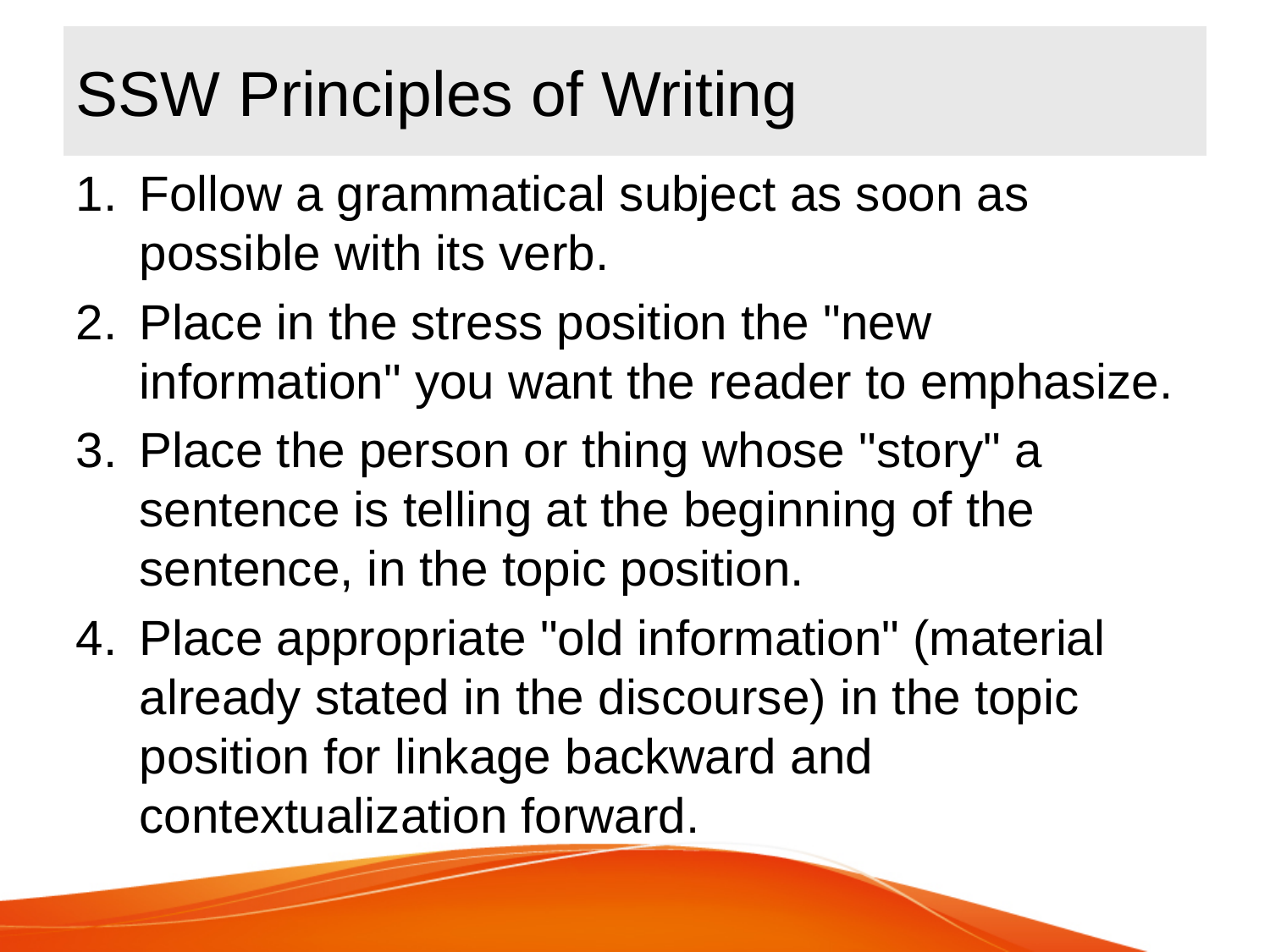

# SSW Principles of Writing
Follow a grammatical subject as soon as possible with its verb.
Place in the stress position the "new information" you want the reader to emphasize.
Place the person or thing whose "story" a sentence is telling at the beginning of the sentence, in the topic position.
Place appropriate "old information" (material already stated in the discourse) in the topic position for linkage backward and contextualization forward.